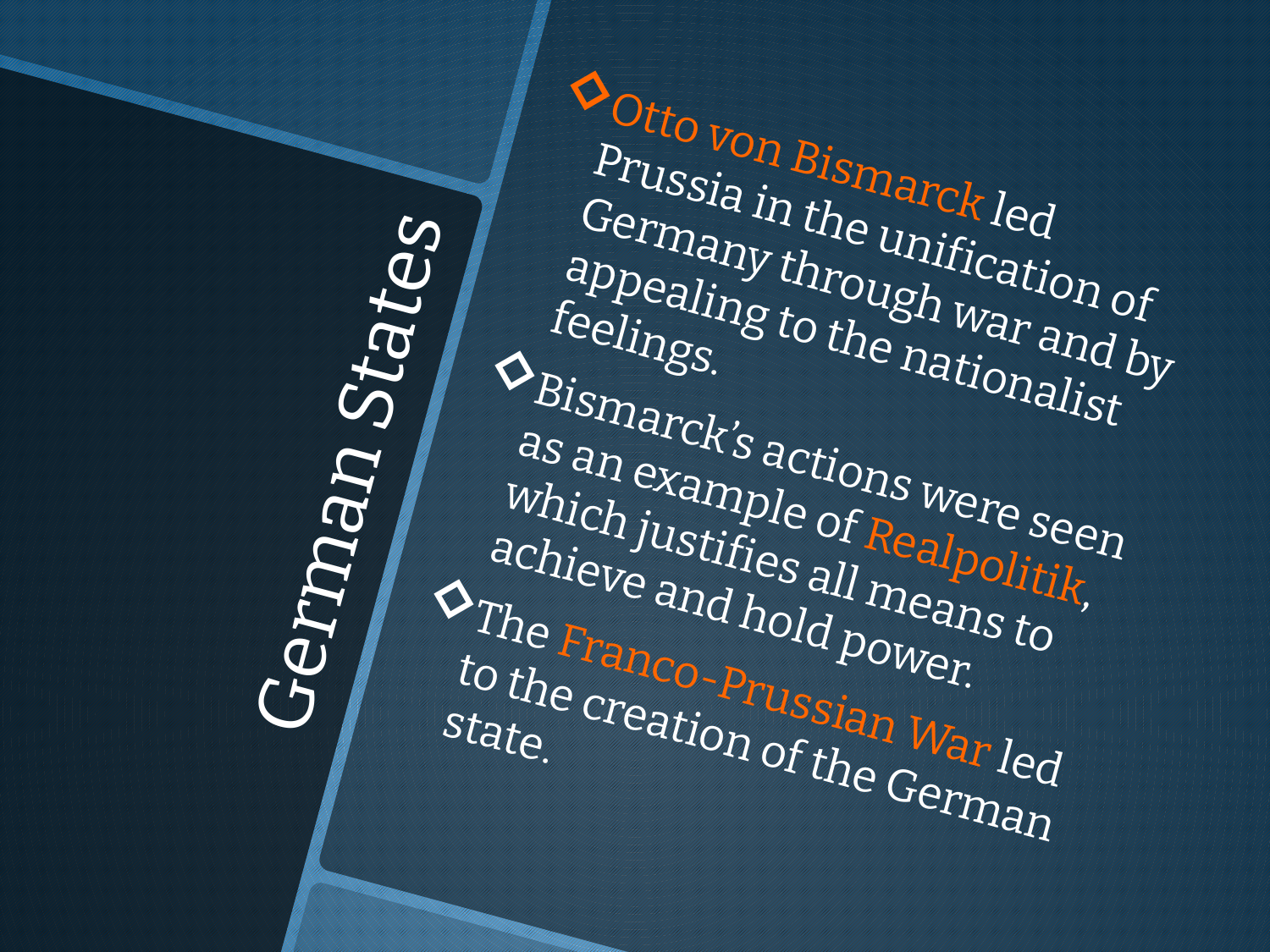

Otto von Bismarck led Prussia in the unification of Germany through war and by appealing to the nationalist feelings.
Bismarck’s actions were seen as an example of Realpolitik, which justifies all means to achieve and hold power.
The Franco-Prussian War led to the creation of the German state.
# German States